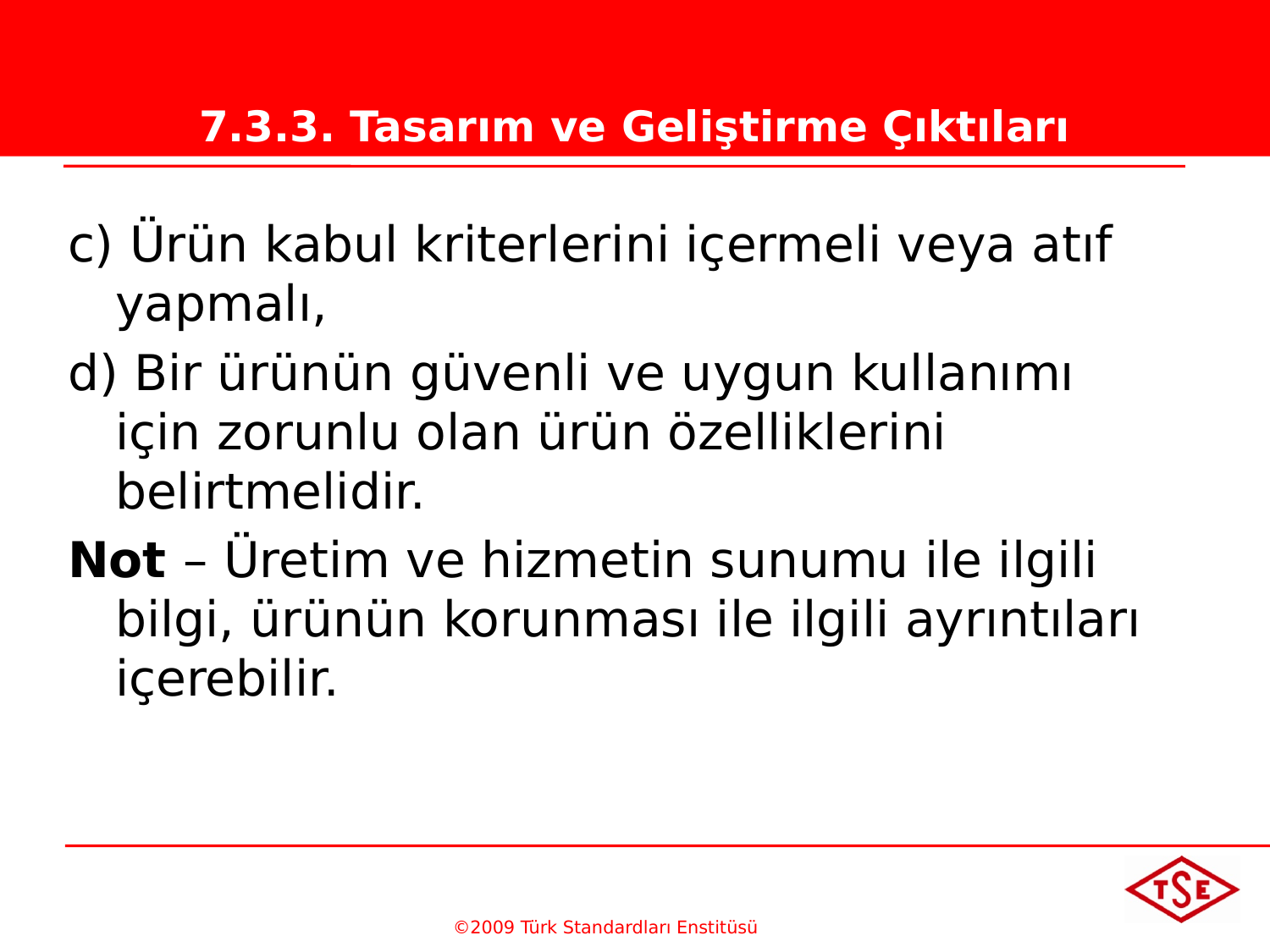

# 7.3.3. Tasarım ve Geliştirme Çıktıları
c) Ürün kabul kriterlerini içermeli veya atıf yapmalı,
d) Bir ürünün güvenli ve uygun kullanımı için zorunlu olan ürün özelliklerini belirtmelidir.
Not – Üretim ve hizmetin sunumu ile ilgili bilgi, ürünün korunması ile ilgili ayrıntıları içerebilir.

©2009 Türk Standardları Enstitüsü